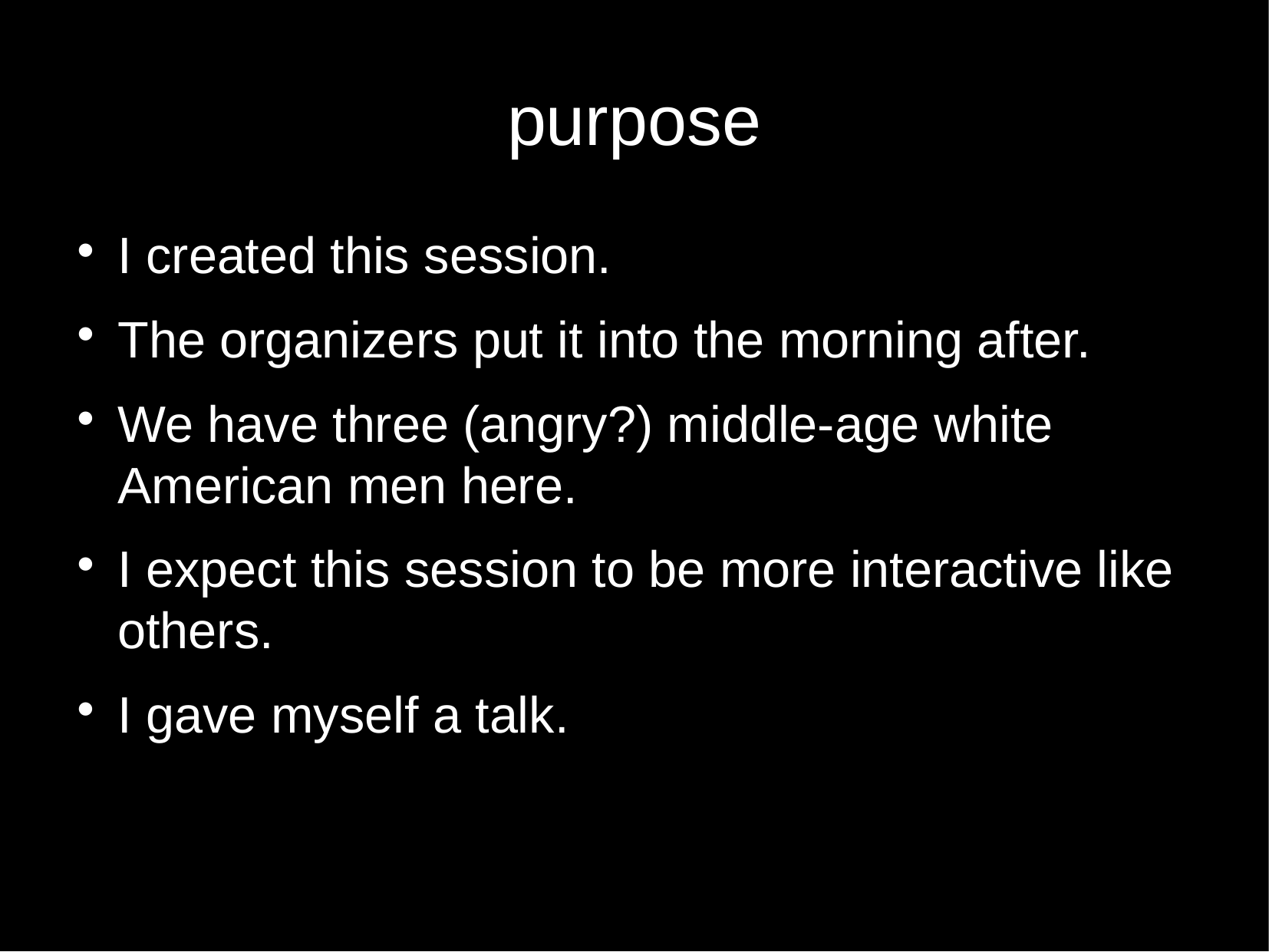

purpose
I created this session.
The organizers put it into the morning after.
We have three (angry?) middle-age white American men here.
I expect this session to be more interactive like others.
I gave myself a talk.